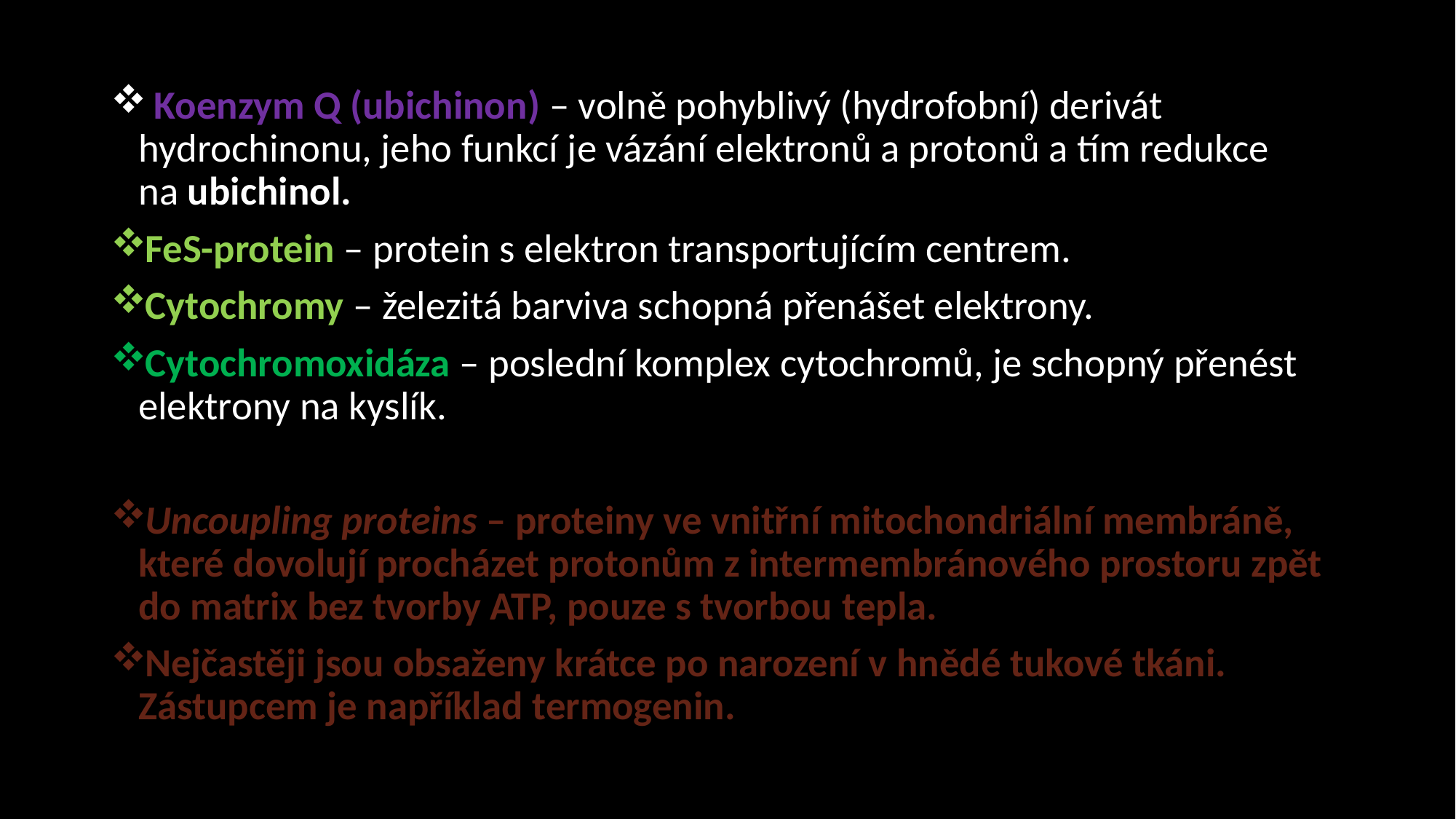

Koenzym Q (ubichinon) – volně pohyblivý (hydrofobní) derivát hydrochinonu, jeho funkcí je vázání elektronů a protonů a tím redukce na ubichinol.
FeS-protein – protein s elektron transportujícím centrem.
Cytochromy – železitá barviva schopná přenášet elektrony.
Cytochromoxidáza – poslední komplex cytochromů, je schopný přenést elektrony na kyslík.

Uncoupling proteins – proteiny ve vnitřní mitochondriální membráně, které dovolují procházet protonům z intermembránového prostoru zpět do matrix bez tvorby ATP, pouze s tvorbou tepla.
Nejčastěji jsou obsaženy krátce po narození v hnědé tukové tkáni. Zástupcem je například termogenin.